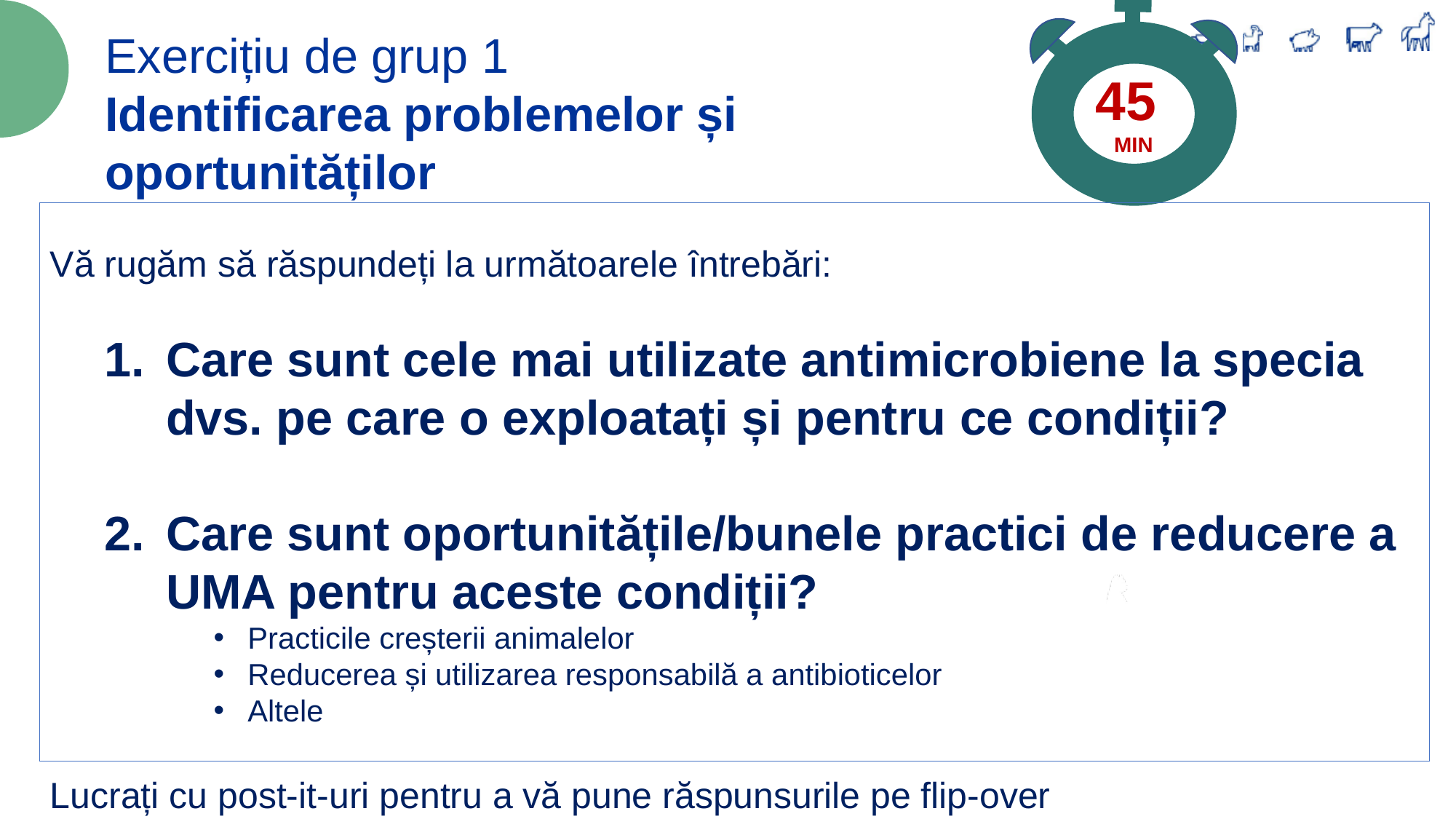

45
MIN
Exercițiu de grup 1
Identificarea problemelor și oportunităților

Vă rugăm să răspundeți la următoarele întrebări:

Care sunt cele mai utilizate antimicrobiene la specia dvs. pe care o exploatați și pentru ce condiții?

Care sunt oportunitățile/bunele practici de reducere a UMA pentru aceste condiții?
Practicile creșterii animalelor
Reducerea și utilizarea responsabilă a antibioticelor
Altele

Lucrați cu post-it-uri pentru a vă pune răspunsurile pe flip-over